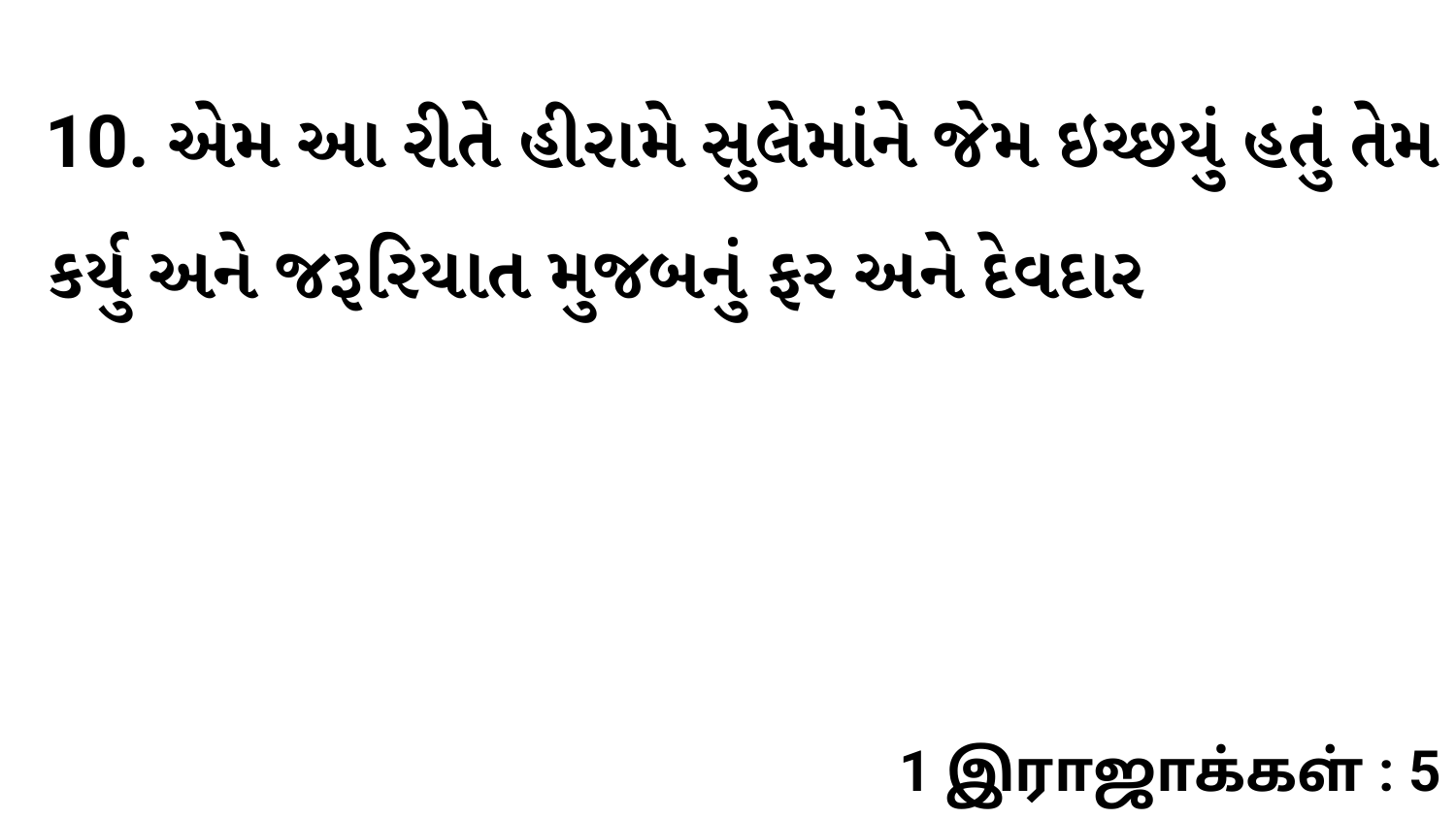

10. એમ આ રીતે હીરામે સુલેમાંને જેમ ઇચ્છયું હતું તેમ કર્યુ અને જરૂરિયાત મુજબનું ફર અને દેવદાર
1 இராஜாக்கள் : 5